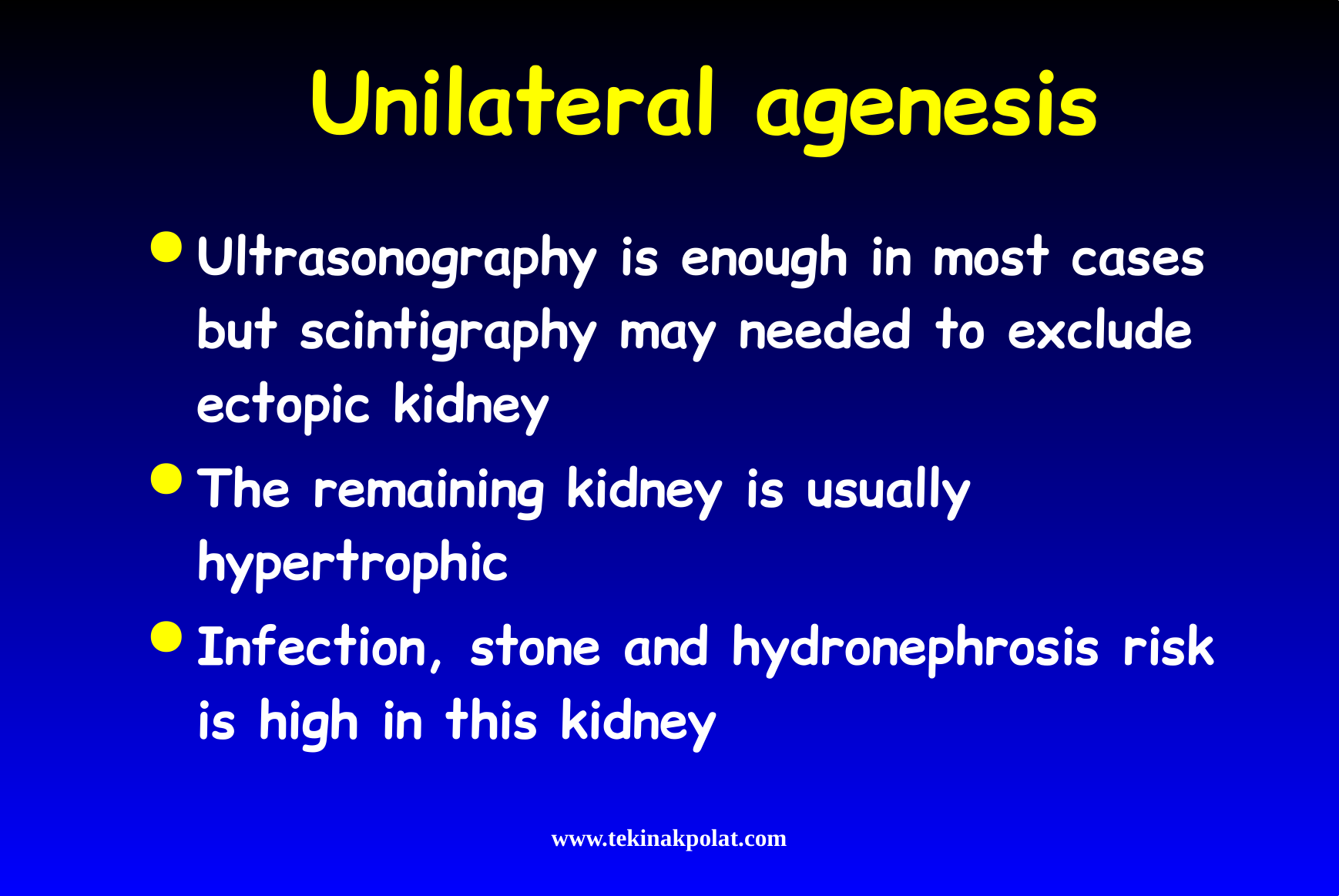

# Unilateral agenesis
Ultrasonography is enough in most cases but scintigraphy may needed to exclude ectopic kidney
The remaining kidney is usually hypertrophic
Infection, stone and hydronephrosis risk is high in this kidney
www.tekinakpolat.com